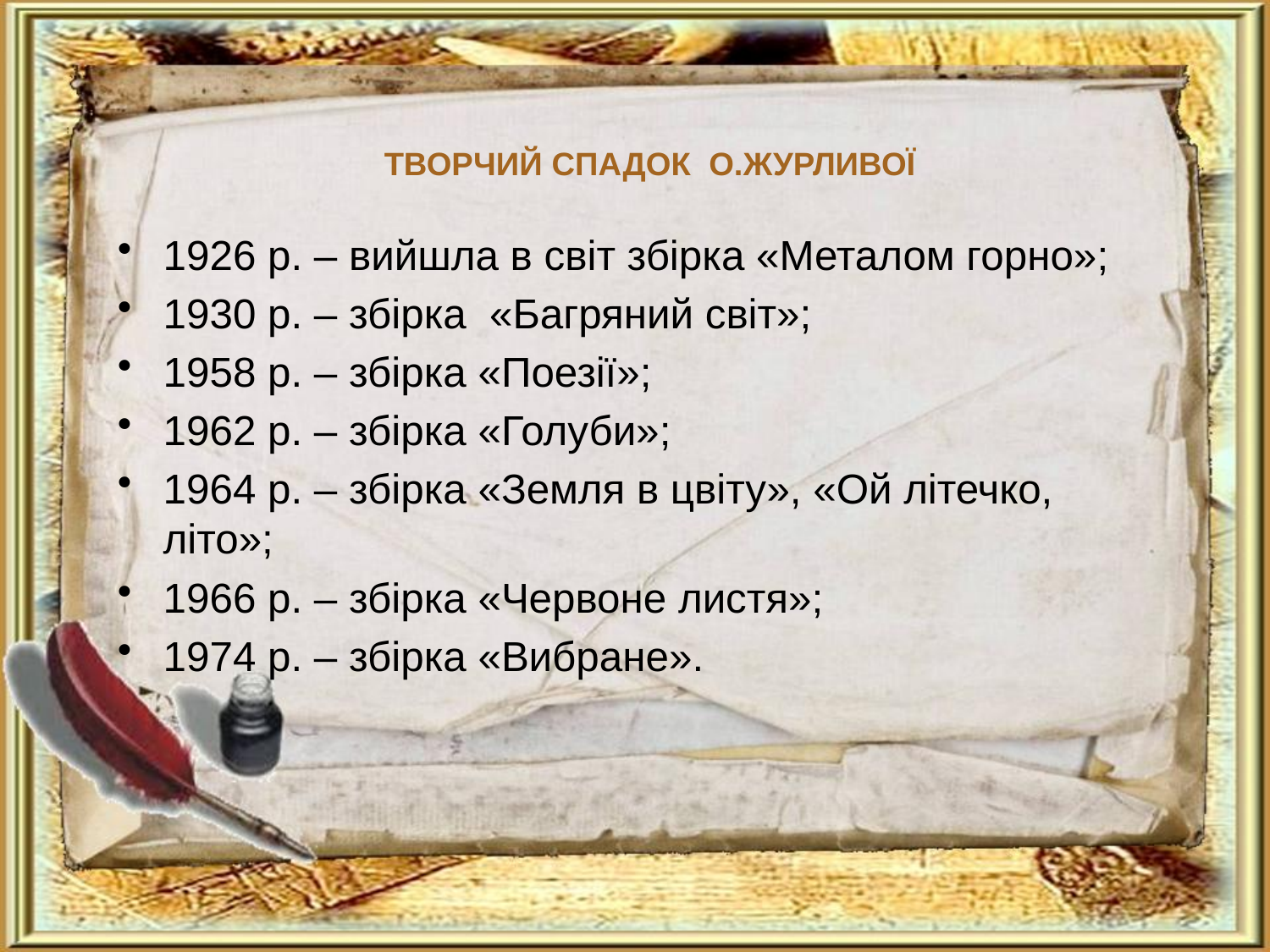

# Творчий спадок  О.Журливої
1926 р. – вийшла в світ збірка «Металом горно»;
1930 р. – збірка  «Багряний світ»;
1958 р. – збірка «Поезії»;
1962 р. – збірка «Голуби»;
1964 р. – збірка «Земля в цвіту», «Ой літечко, літо»;
1966 р. – збірка «Червоне листя»;
1974 р. – збірка «Вибране».